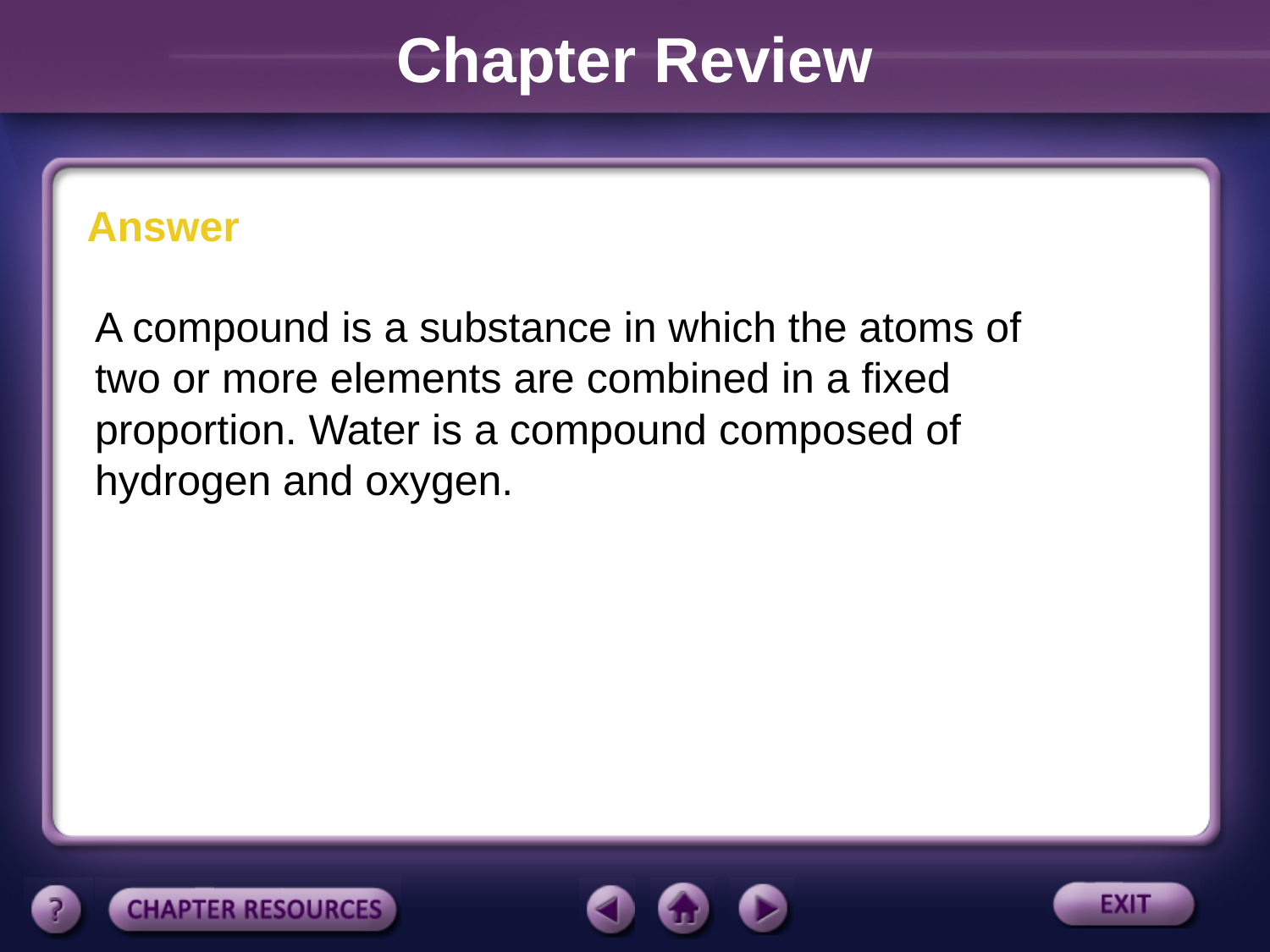

Chapter Review

Answer
A compound is a substance in which the atoms of two or more elements are combined in a fixed proportion. Water is a compound composed of hydrogen and oxygen.